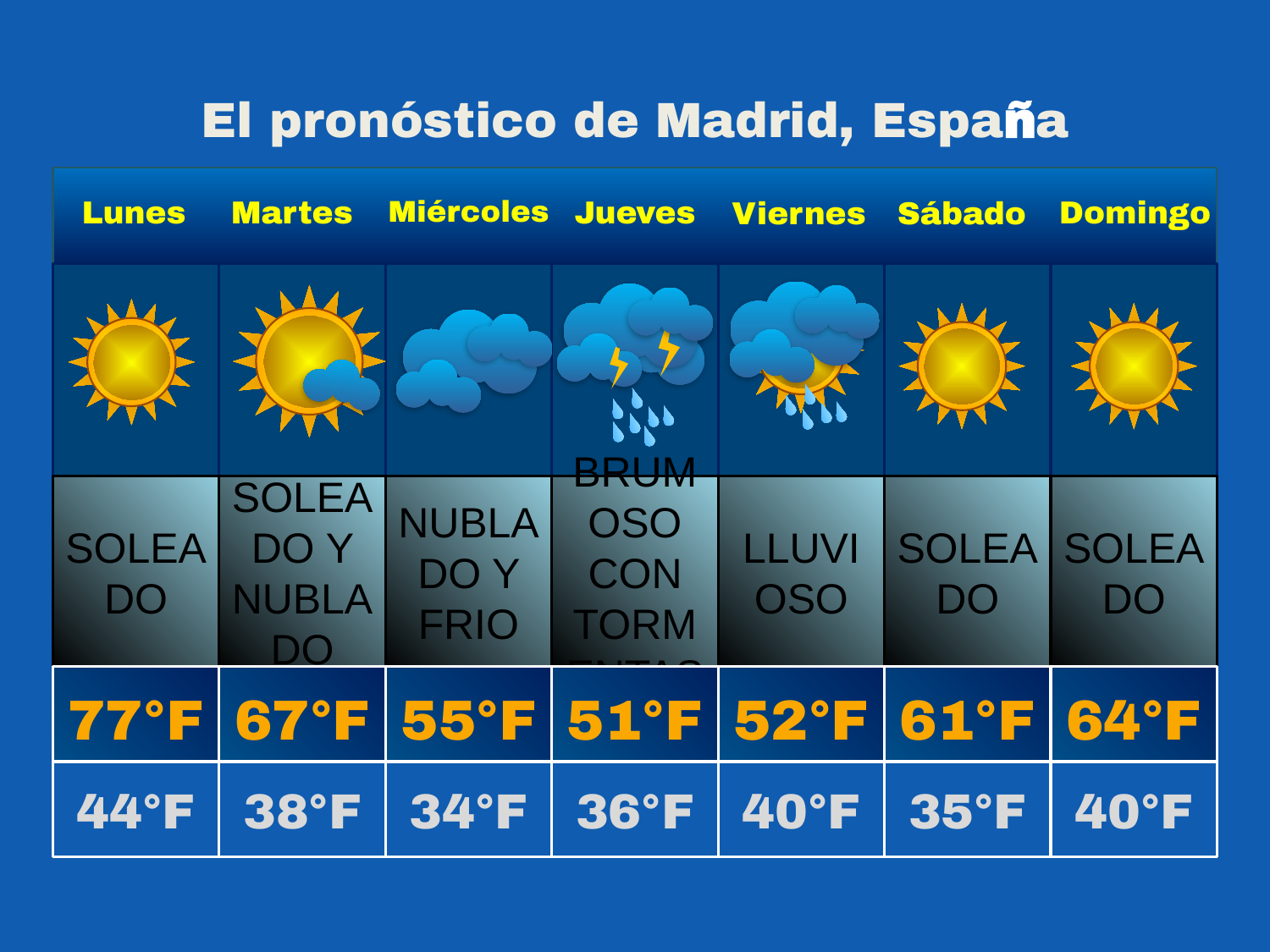

# El pronóstico de Madrid, España

Lunes
Martes
Miércoles
Jueves
Domingo
Viernes
Sábado

SOLEADO
SOLEADO Y NUBLADO
NUBLADO Y FRIO
BRUMOSO CON TORMENTAS
LLUVIOSO
SOLEADO
SOLEADO
77°F
67°F
55°F
51°F
52°F
61°F
64°F
44°F
38°F
34°F
36°F
40°F
35°F
40°F